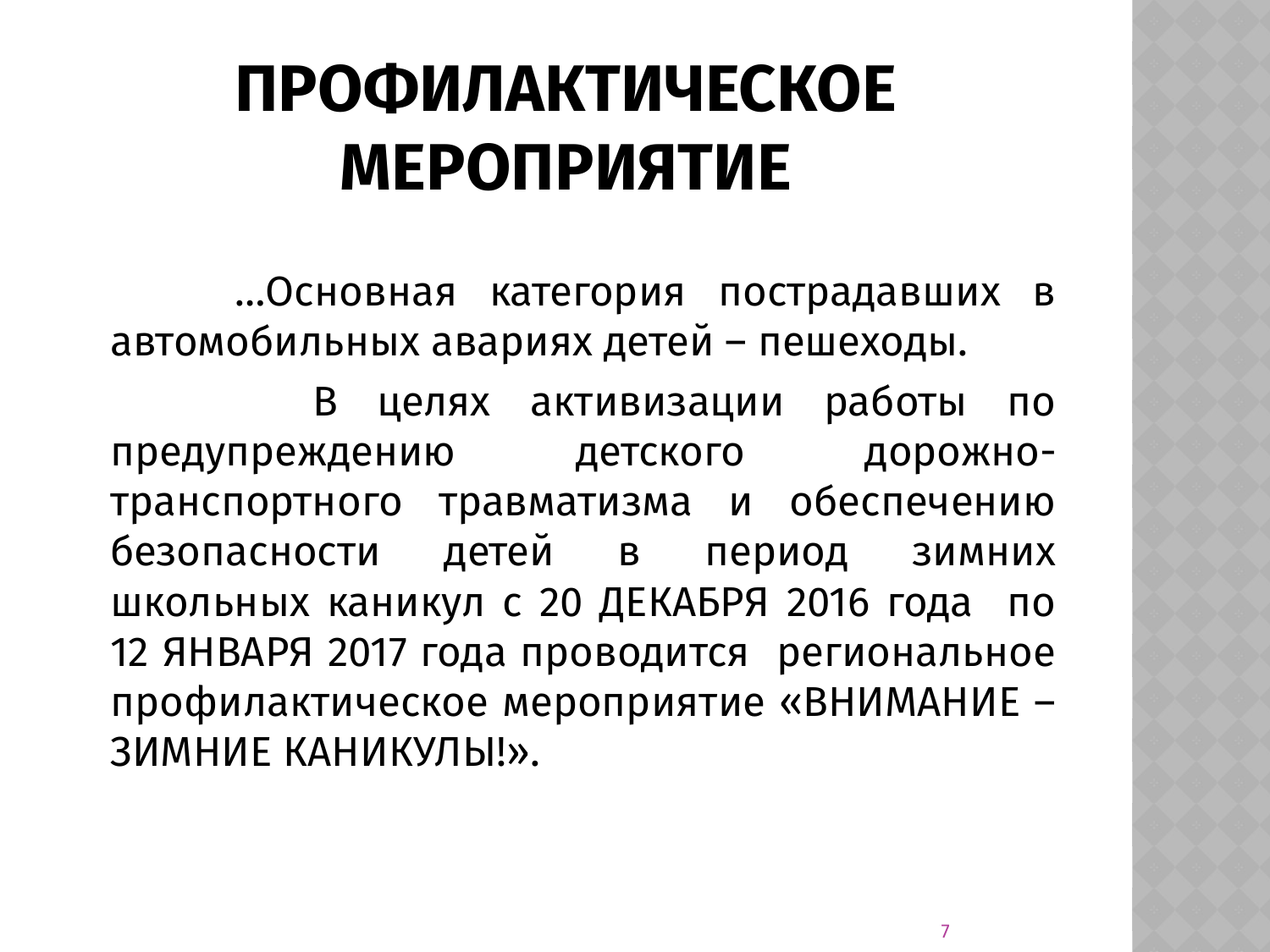

# ПРОФИЛАКТИЧЕСКОЕ МЕРОПРИЯТИЕ
     …Основная категория пострадавших в автомобильных авариях детей – пешеходы.
      В целях активизации работы по предупреждению детского дорожно-транспортного травматизма и обеспечению безопасности детей в период зимних школьных каникул с 20 ДЕКАБРЯ 2016 года  по 12 ЯНВАРЯ 2017 года проводится  региональное профилактическое мероприятие «ВНИМАНИЕ – ЗИМНИЕ КАНИКУЛЫ!».

7